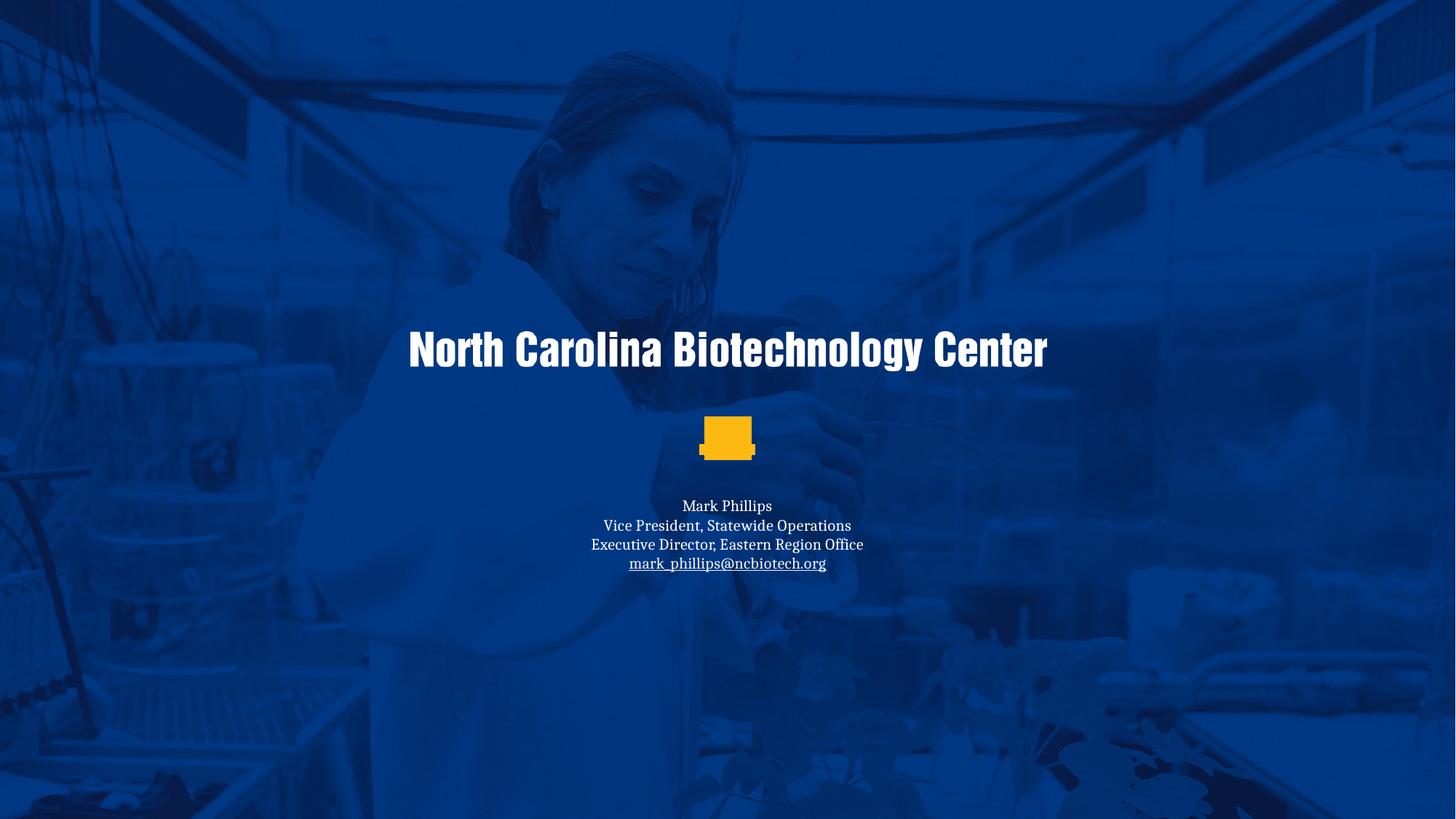

Mark Phillips
Vice President, Statewide Operations
Executive Director, Eastern Region Office
mark_phillips@ncbiotech.org